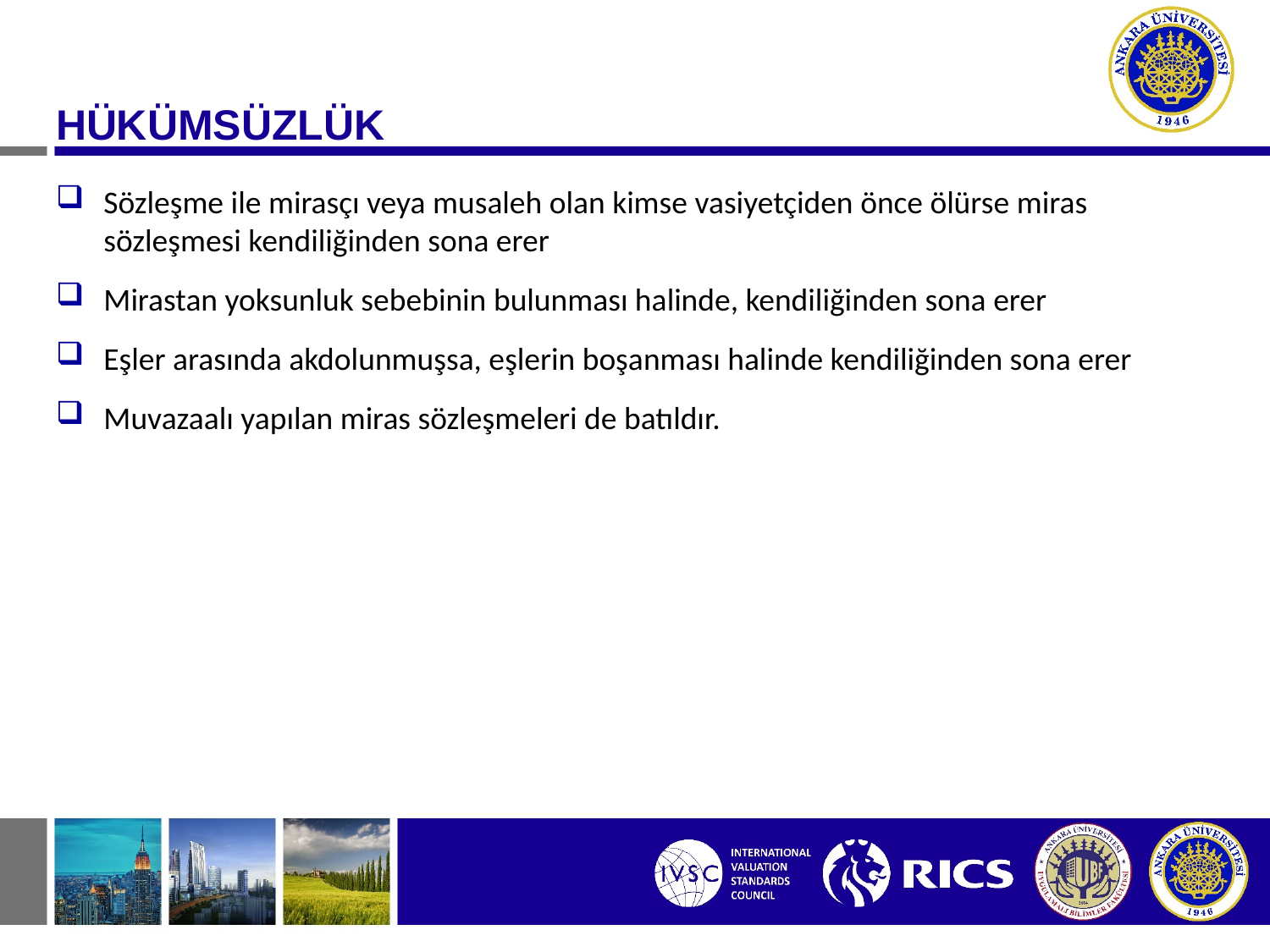

HÜKÜMSÜZLÜK
Sözleşme ile mirasçı veya musaleh olan kimse vasiyetçiden önce ölürse miras sözleşmesi kendiliğinden sona erer
Mirastan yoksunluk sebebinin bulunması halinde, kendiliğinden sona erer
Eşler arasında akdolunmuşsa, eşlerin boşanması halinde kendiliğinden sona erer
Muvazaalı yapılan miras sözleşmeleri de batıldır.